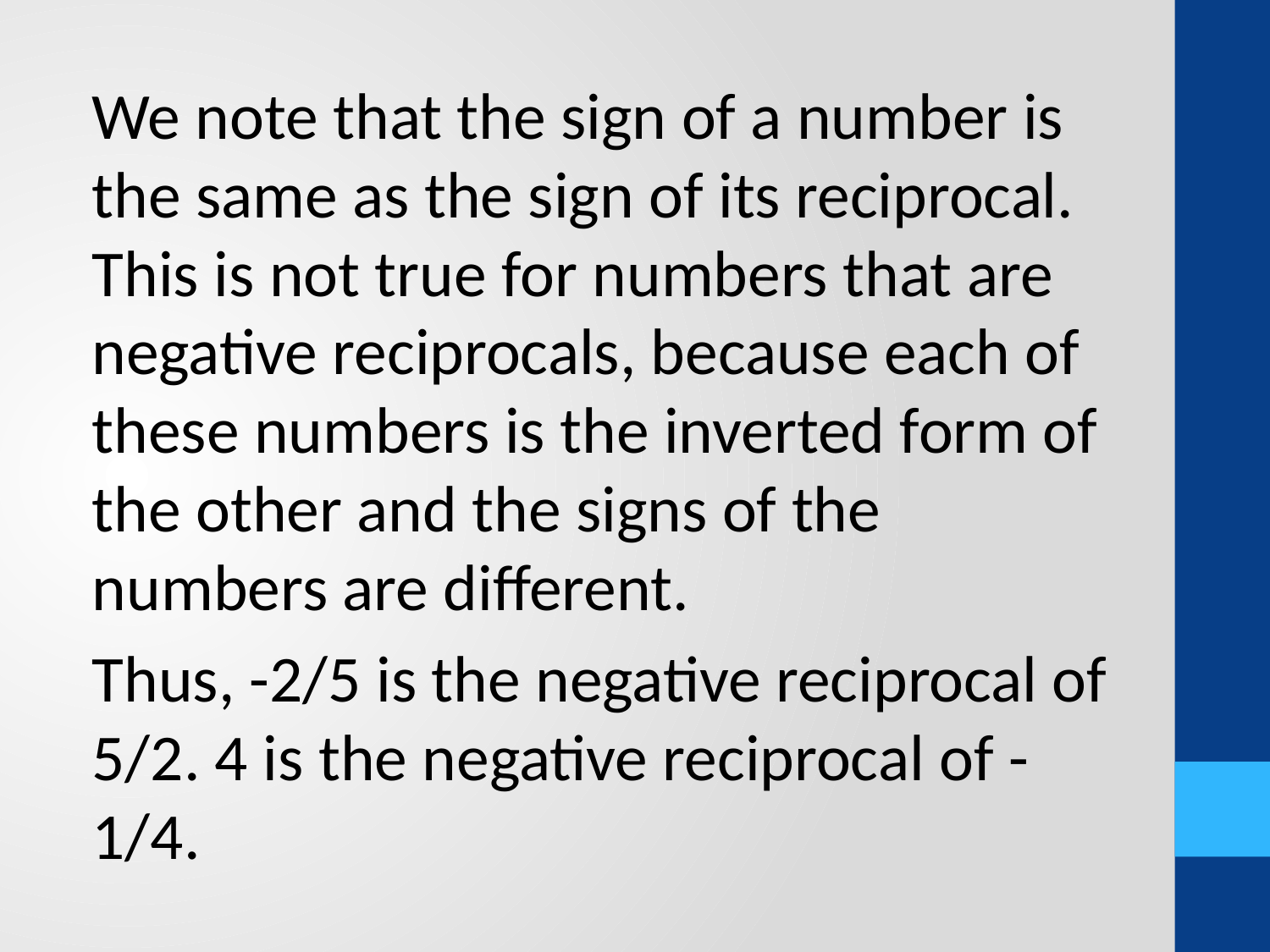

We note that the sign of a number is the same as the sign of its reciprocal. This is not true for numbers that are negative reciprocals, because each of these numbers is the inverted form of the other and the signs of the numbers are different.
Thus, -2/5 is the negative reciprocal of 5/2. 4 is the negative reciprocal of -1/4.